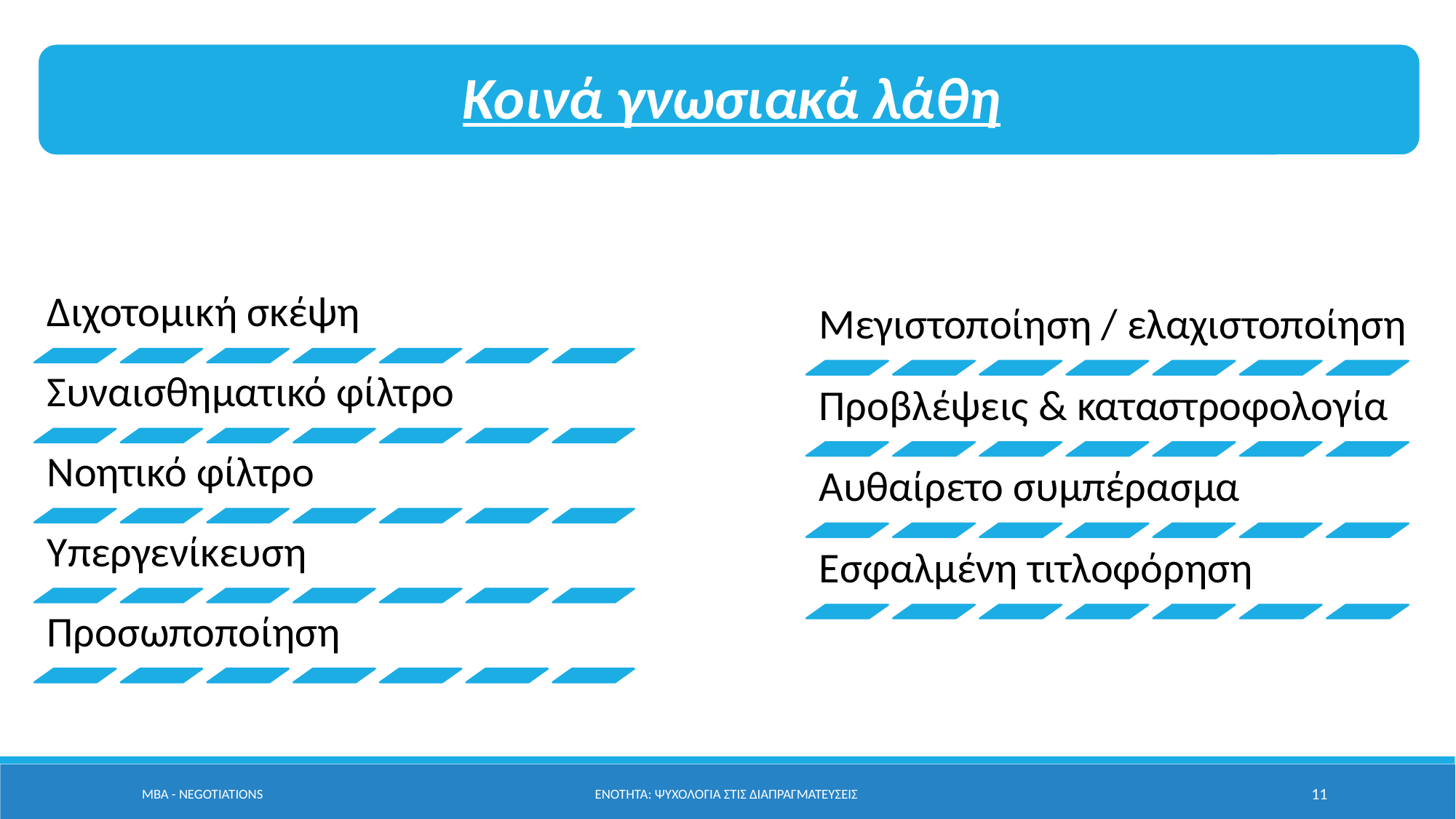

Κοινά γνωσιακά λάθη
Μεγιστοποίηση / ελαχιστοποίηση
Προβλέψεις & καταστροφολογία
Αυθαίρετο συμπέρασμα
Εσφαλμένη τιτλοφόρηση
Διχοτομική σκέψη
Συναισθηματικό φίλτρο
Νοητικό φίλτρο
Υπεργενίκευση
Προσωποποίηση
MBA - NEGOTIATIONS
Ενότητα: Ψυχολογία στις Διαπραγματεύσεις
11